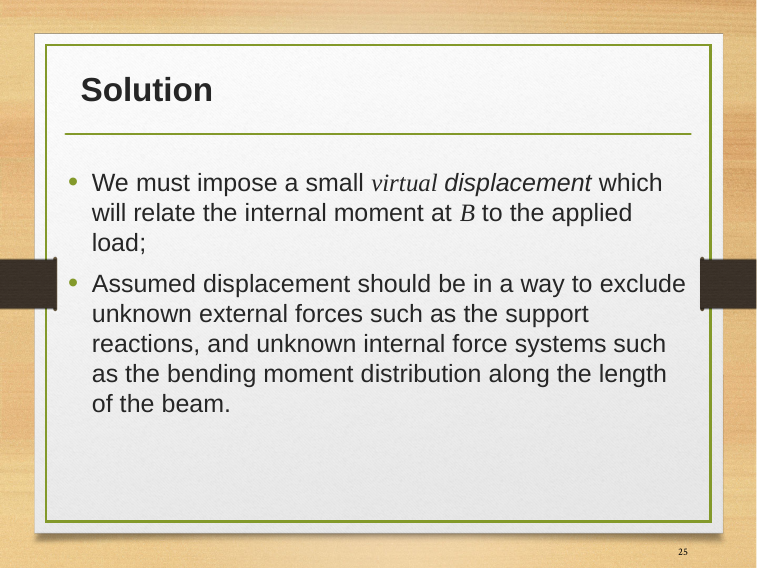

# Solution
We must impose a small virtual displacement which will relate the internal moment at B to the applied load;
Assumed displacement should be in a way to exclude unknown external forces such as the support reactions, and unknown internal force systems such as the bending moment distribution along the length of the beam.
25